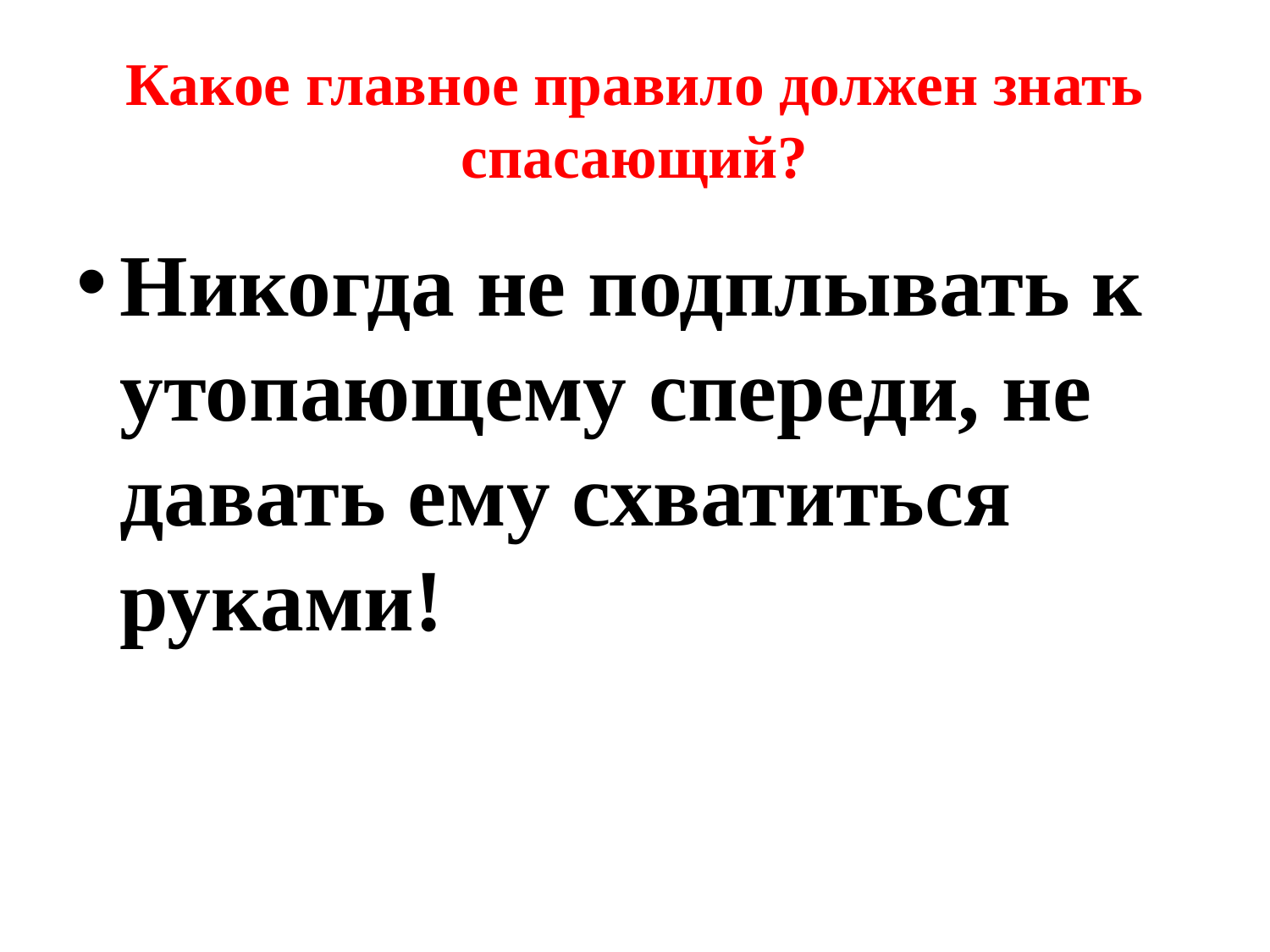

# Какое главное правило должен знать спасающий?
Никогда не подплывать к утопающему спереди, не давать ему схватиться руками!